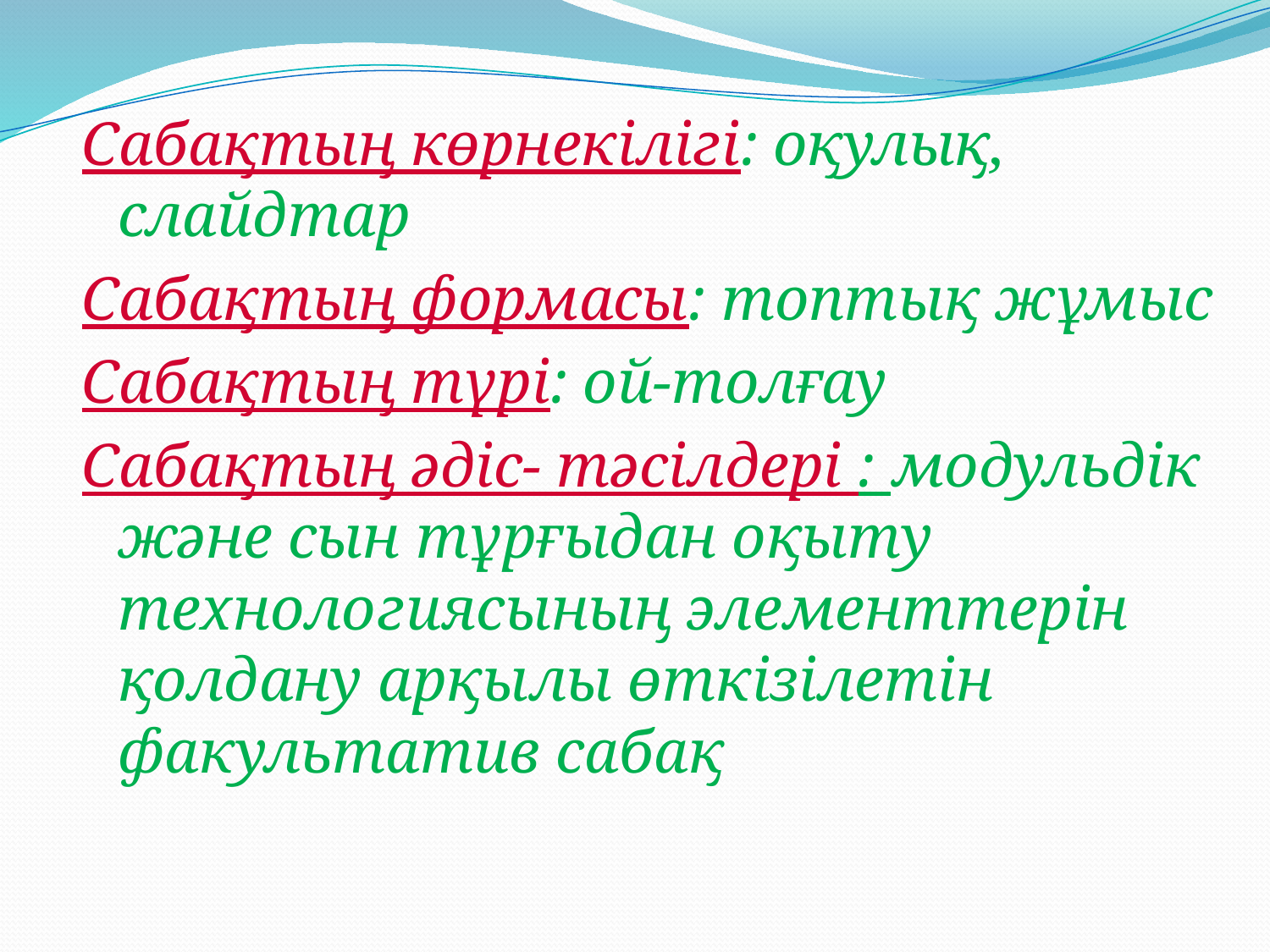

Сабақтың көрнекілігі: оқулық, слайдтар
Сабақтың формасы: топтық жұмыс
Сабақтың түрі: ой-толғау
Сабақтың әдіс- тәсілдері : модульдік және сын тұрғыдан оқыту технологиясының элементтерін қолдану арқылы өткізілетін факультатив сабақ